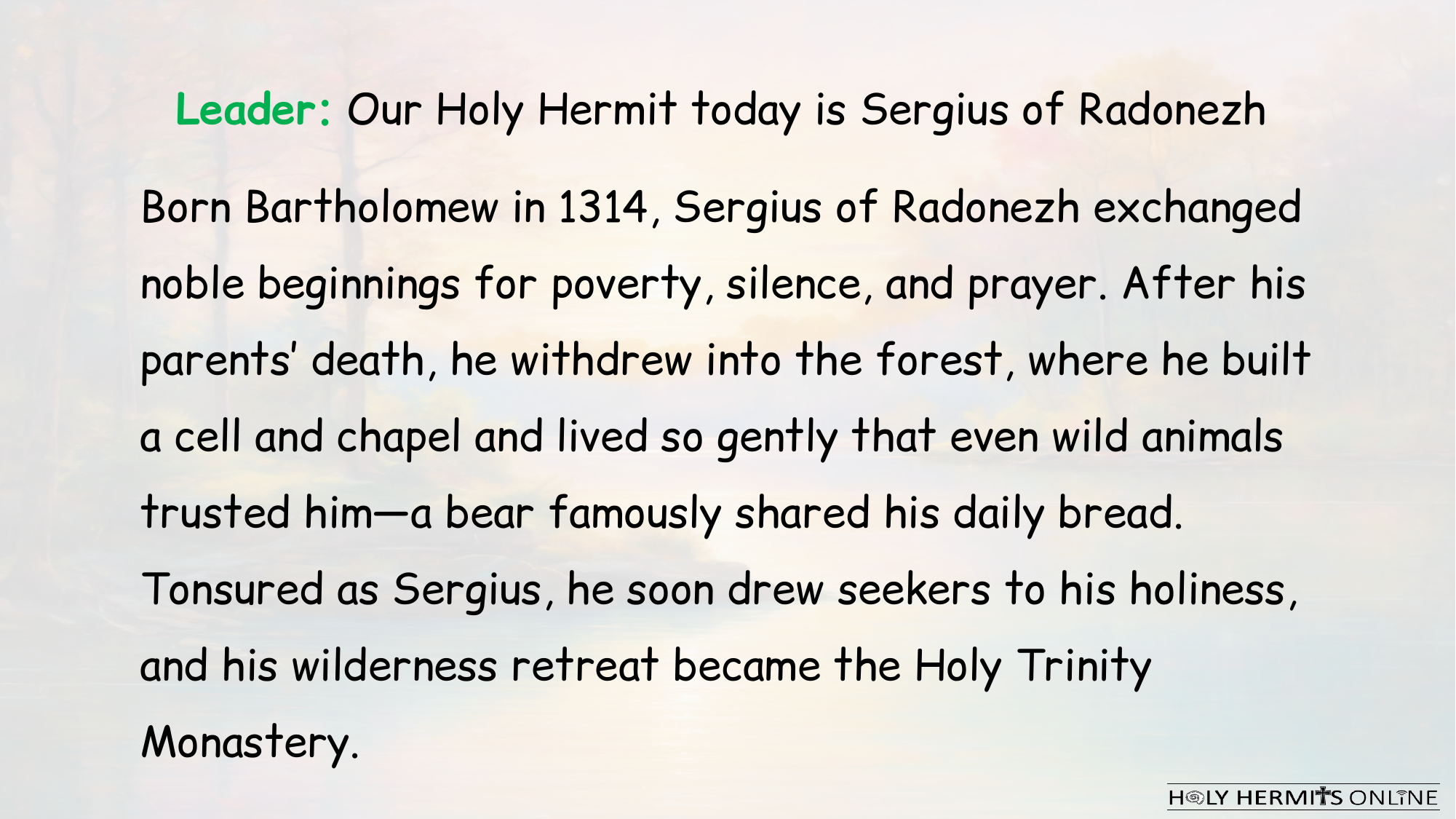

Leader: Our Holy Hermit today is Sergius of Radonezh
Born Bartholomew in 1314, Sergius of Radonezh exchanged noble beginnings for poverty, silence, and prayer. After his parents’ death, he withdrew into the forest, where he built a cell and chapel and lived so gently that even wild animals trusted him—a bear famously shared his daily bread. Tonsured as Sergius, he soon drew seekers to his holiness, and his wilderness retreat became the Holy Trinity Monastery.